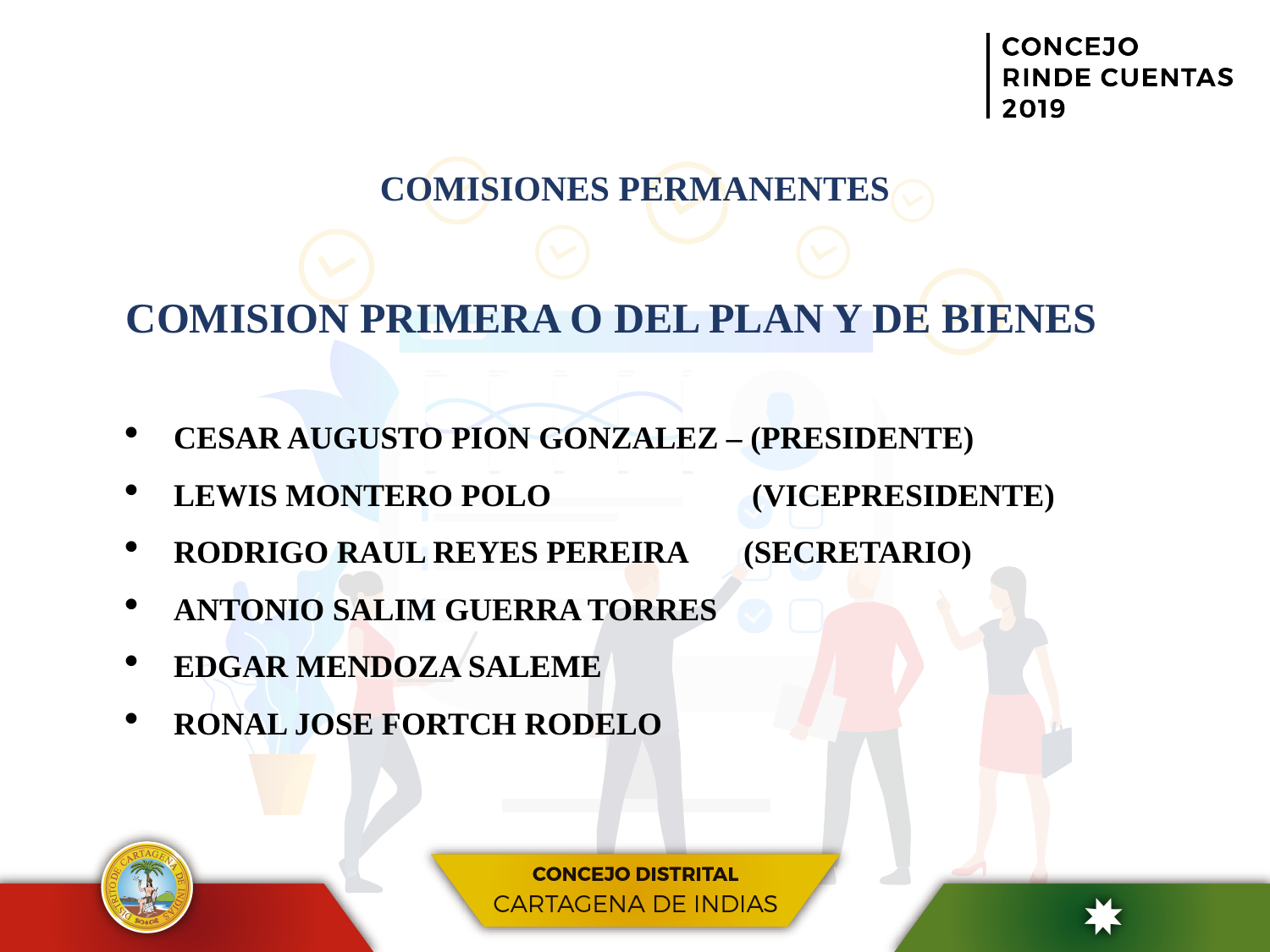

COMISIONES PERMANENTES

COMISION PRIMERA O DEL PLAN Y DE BIENES

CESAR AUGUSTO PION GONZALEZ – (PRESIDENTE)
LEWIS MONTERO POLO                         (VICEPRESIDENTE)
RODRIGO RAUL REYES PEREIRA       (SECRETARIO)
ANTONIO SALIM GUERRA TORRES
EDGAR MENDOZA SALEME
RONAL JOSE FORTCH RODELO